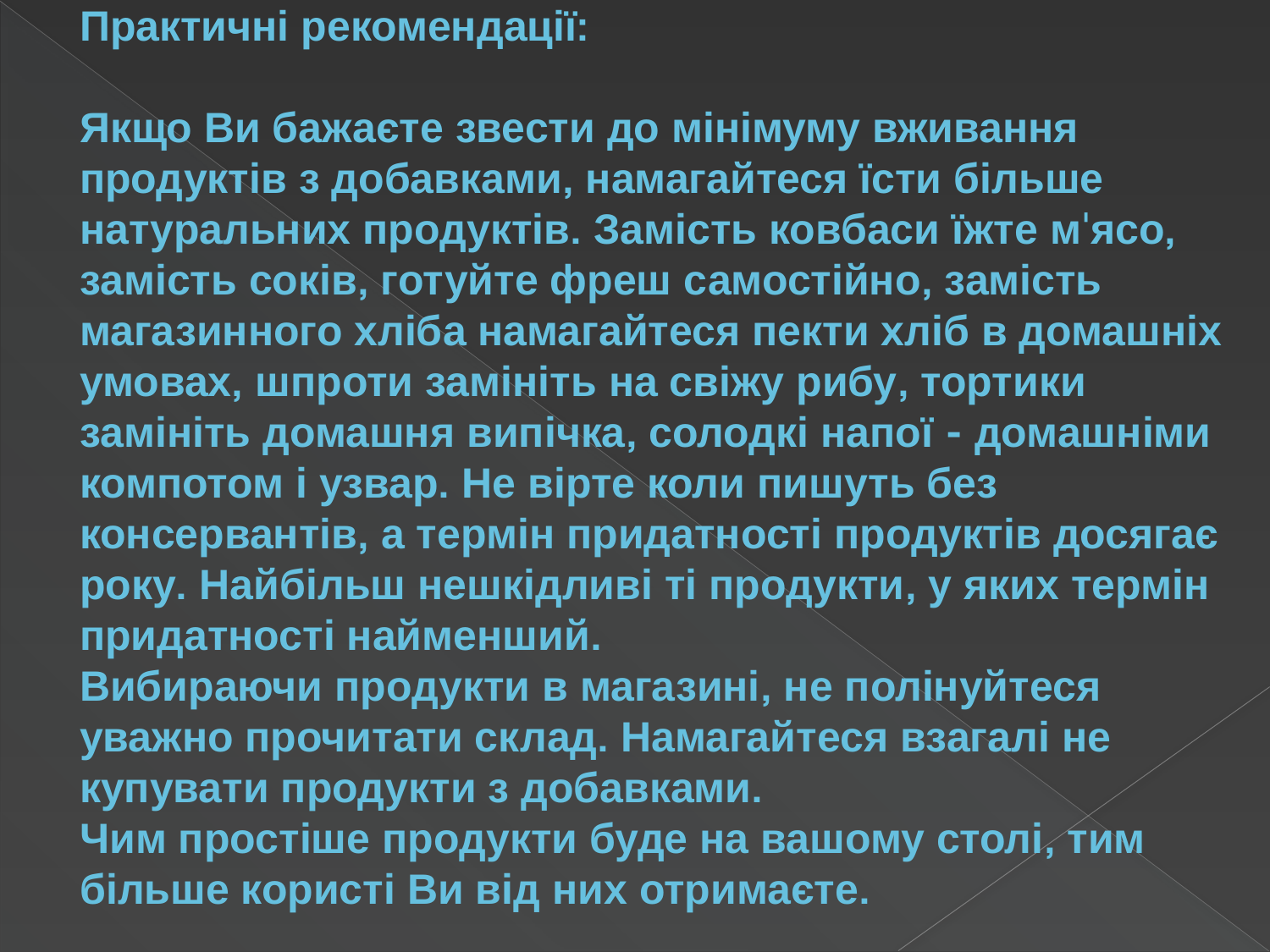

# Практичні рекомендації:  Якщо Ви бажаєте звести до мінімуму вживання продуктів з добавками, намагайтеся їсти більше натуральних продуктів. Замість ковбаси їжте м'ясо, замість соків, готуйте фреш самостійно, замість магазинного хліба намагайтеся пекти хліб в домашніх умовах, шпроти замініть на свіжу рибу, тортики замініть домашня випічка, солодкі напої - домашніми компотом і узвар. Не вірте коли пишуть без консервантів, а термін придатності продуктів досягає року. Найбільш нешкідливі ті продукти, у яких термін придатності найменший.  Вибираючи продукти в магазині, не полінуйтеся уважно прочитати склад. Намагайтеся взагалі не купувати продукти з добавками.  Чим простіше продукти буде на вашому столі, тим більше користі Ви від них отримаєте.